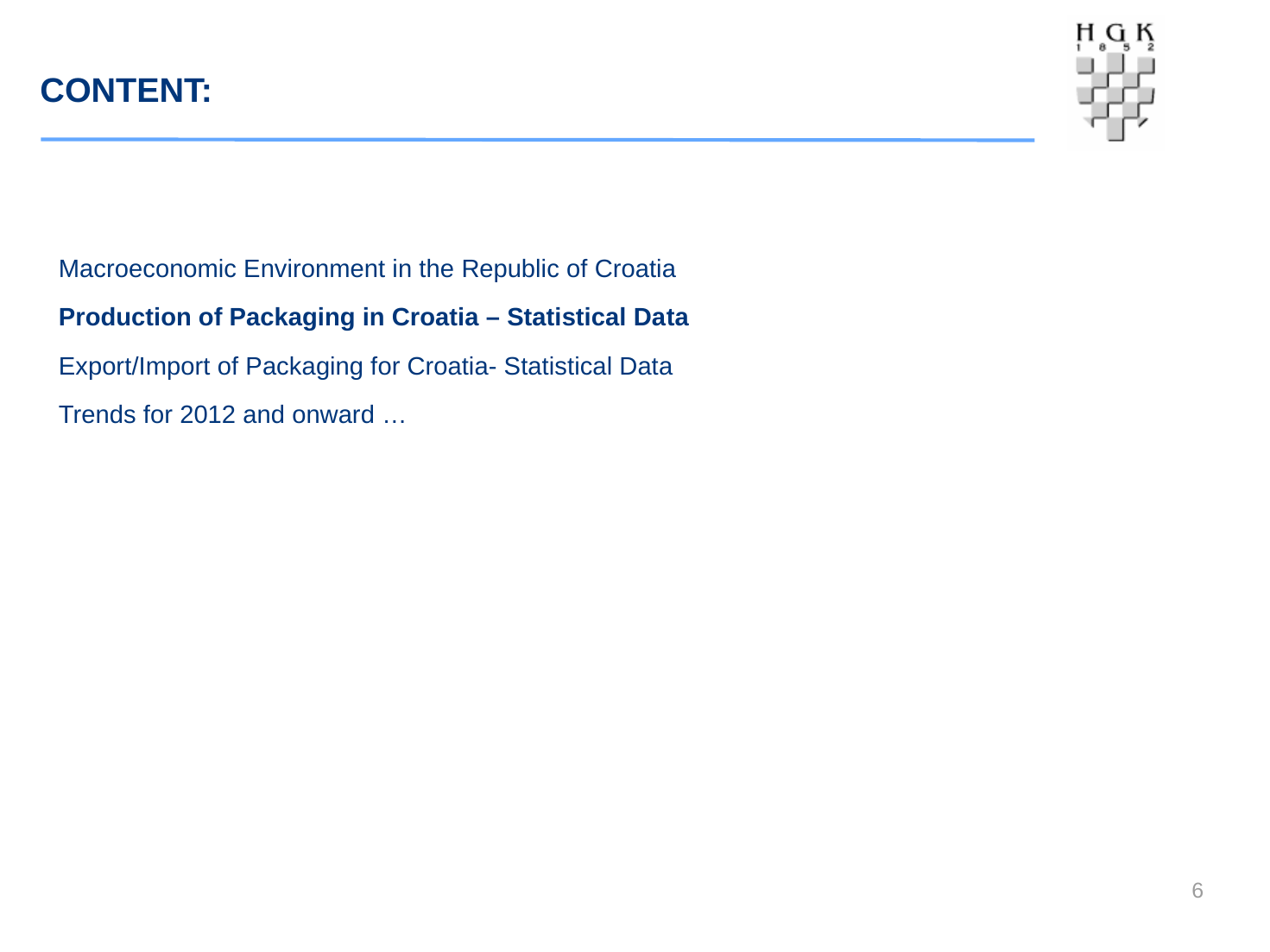

CONTENT:
bruto domaći proizvod, indeksirano na 2006.
Macroeconomic Environment in the Republic of Croatia
Production of Packaging in Croatia – Statistical Data
Export/Import of Packaging for Croatia- Statistical Data
Trends for 2012 and onward …

6